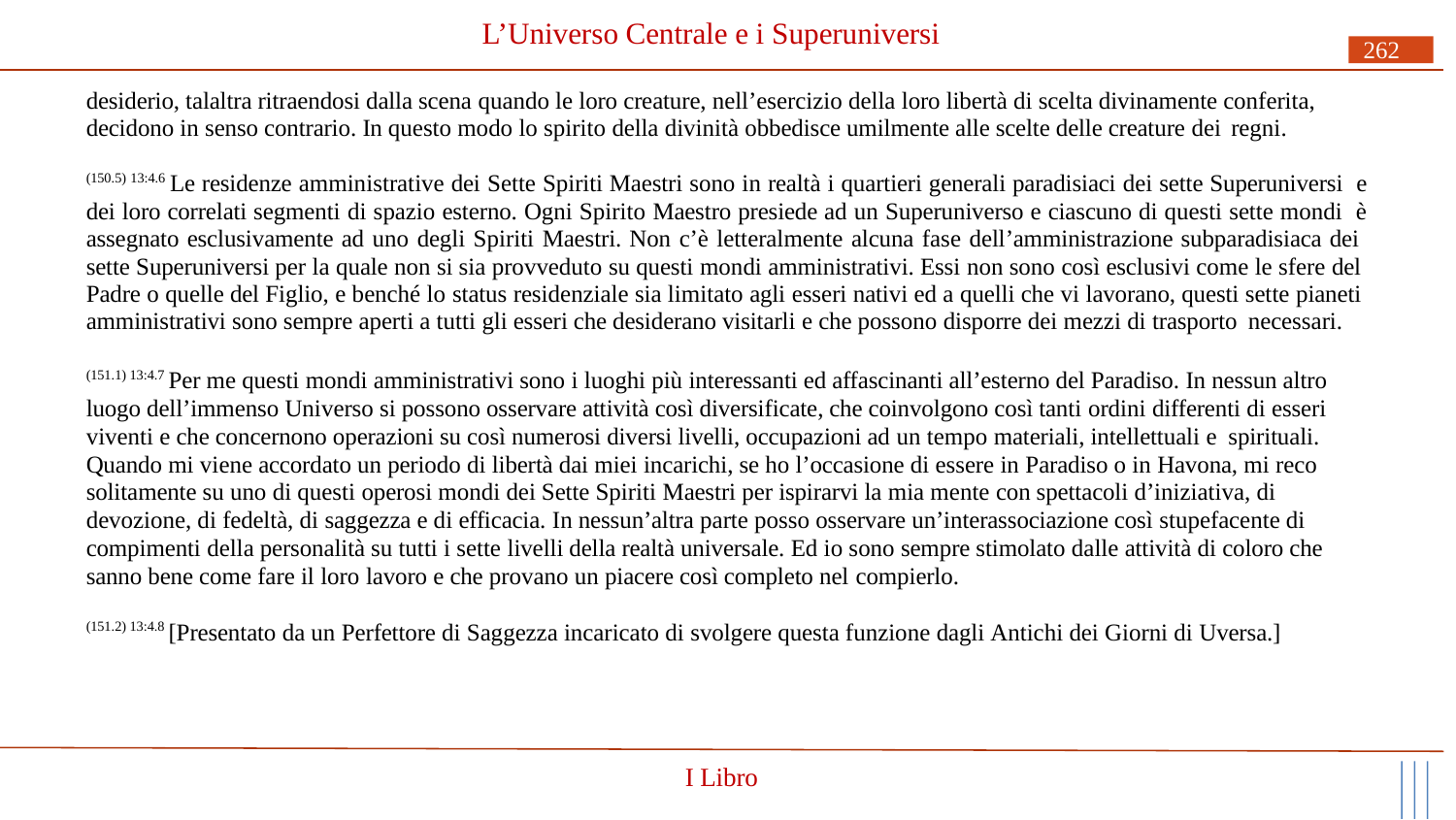

# L’Universo Centrale e i Superuniversi
262

desiderio, talaltra ritraendosi dalla scena quando le loro creature, nell’esercizio della loro libertà di scelta divinamente conferita,  decidono in senso contrario. In questo modo lo spirito della divinità obbedisce umilmente alle scelte delle creature dei regni.

(150.5) 13:4.6 Le residenze amministrative dei Sette Spiriti Maestri sono in realtà i quartieri generali paradisiaci dei sette Superuniversi  e dei loro correlati segmenti di spazio esterno. Ogni Spirito Maestro presiede ad un Superuniverso e ciascuno di questi sette mondi  è assegnato esclusivamente ad uno degli Spiriti Maestri. Non c’è letteralmente alcuna fase dell’amministrazione subparadisiaca dei  sette Superuniversi per la quale non si sia provveduto su questi mondi amministrativi. Essi non sono così esclusivi come le sfere del  Padre o quelle del Figlio, e benché lo status residenziale sia limitato agli esseri nativi ed a quelli che vi lavorano, questi sette pianeti  amministrativi sono sempre aperti a tutti gli esseri che desiderano visitarli e che possono disporre dei mezzi di trasporto necessari.

(151.1) 13:4.7 Per me questi mondi amministrativi sono i luoghi più interessanti ed affascinanti all’esterno del Paradiso. In nessun altro  luogo dell’immenso Universo si possono osservare attività così diversificate, che coinvolgono così tanti ordini differenti di esseri  viventi e che concernono operazioni su così numerosi diversi livelli, occupazioni ad un tempo materiali, intellettuali e spirituali.
Quando mi viene accordato un periodo di libertà dai miei incarichi, se ho l’occasione di essere in Paradiso o in Havona, mi reco  solitamente su uno di questi operosi mondi dei Sette Spiriti Maestri per ispirarvi la mia mente con spettacoli d’iniziativa, di  devozione, di fedeltà, di saggezza e di efficacia. In nessun’altra parte posso osservare un’interassociazione così stupefacente di  compimenti della personalità su tutti i sette livelli della realtà universale. Ed io sono sempre stimolato dalle attività di coloro che  sanno bene come fare il loro lavoro e che provano un piacere così completo nel compierlo.

(151.2) 13:4.8 [Presentato da un Perfettore di Saggezza incaricato di svolgere questa funzione dagli Antichi dei Giorni di Uversa.]

I Libro